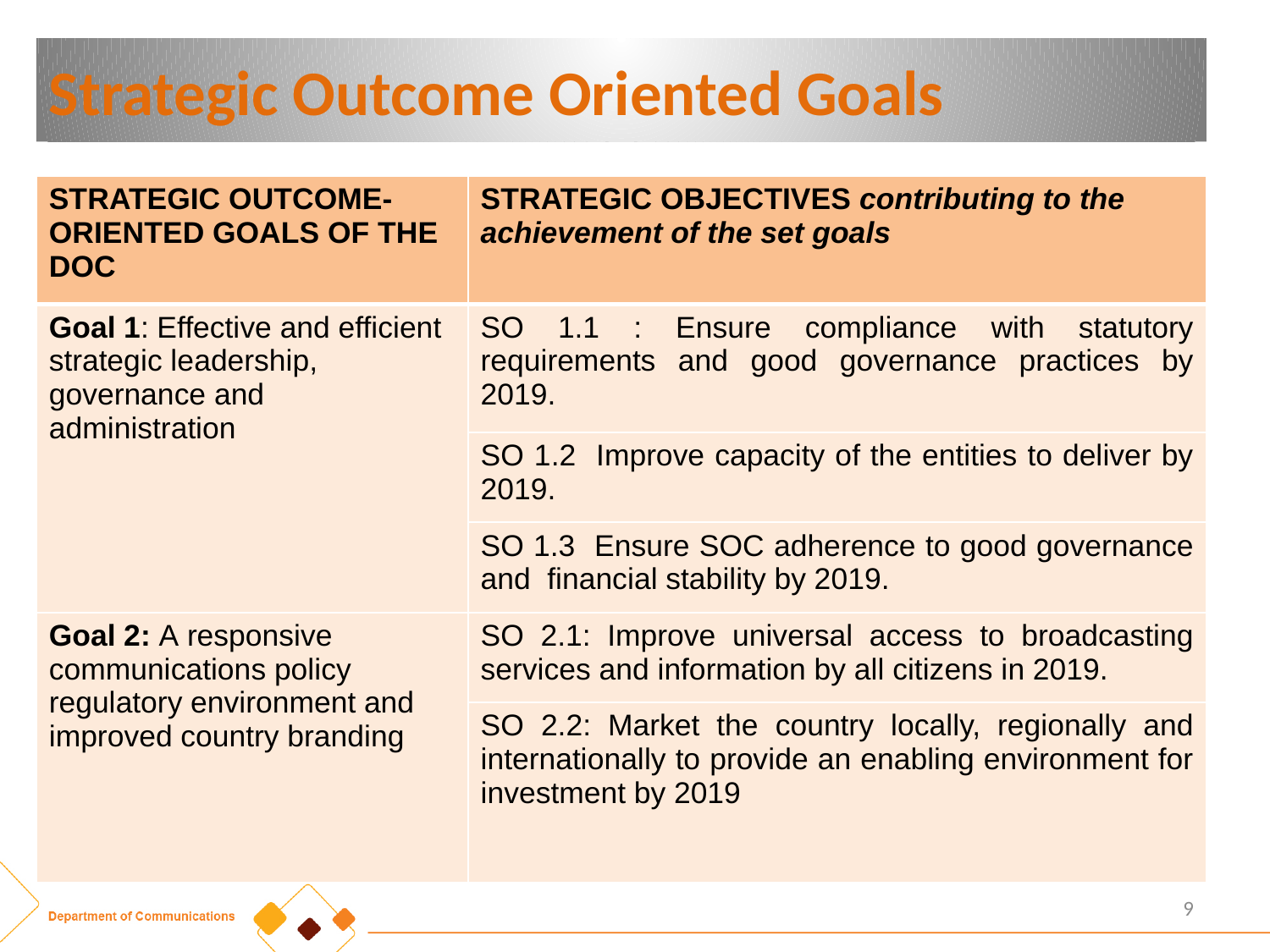

# Strategic Outcome Oriented Goals
| STRATEGIC OUTCOME-ORIENTED GOALS OF THE DOC | STRATEGIC OBJECTIVES contributing to the achievement of the set goals |
| --- | --- |
| Goal 1: Effective and efficient strategic leadership, governance and administration | SO 1.1 : Ensure compliance with statutory requirements and good governance practices by 2019. |
|  | SO 1.2 Improve capacity of the entities to deliver by 2019. |
|  | SO 1.3 Ensure SOC adherence to good governance and financial stability by 2019. |
| Goal 2: A responsive communications policy regulatory environment and improved country branding | SO 2.1: Improve universal access to broadcasting services and information by all citizens in 2019. |
|  | SO 2.2: Market the country locally, regionally and internationally to provide an enabling environment for investment by 2019 |
9